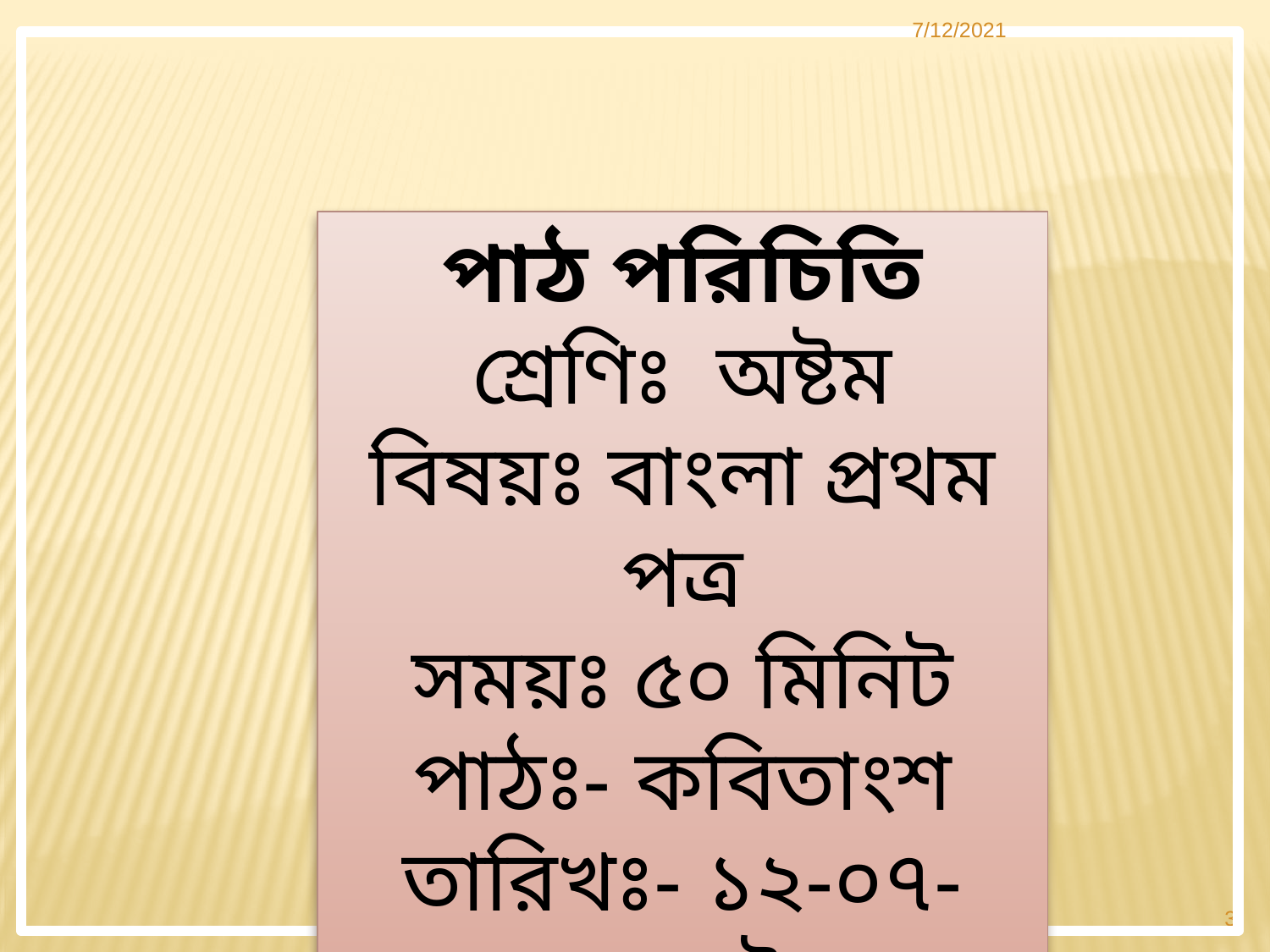

7/12/2021
পাঠ পরিচিতি
শ্রেণিঃ  অষ্টম
বিষয়ঃ বাংলা প্রথম পত্র
সময়ঃ ৫০ মিনিট
পাঠঃ- কবিতাংশ
তারিখঃ- ১২-০৭-২০২১ইং
3